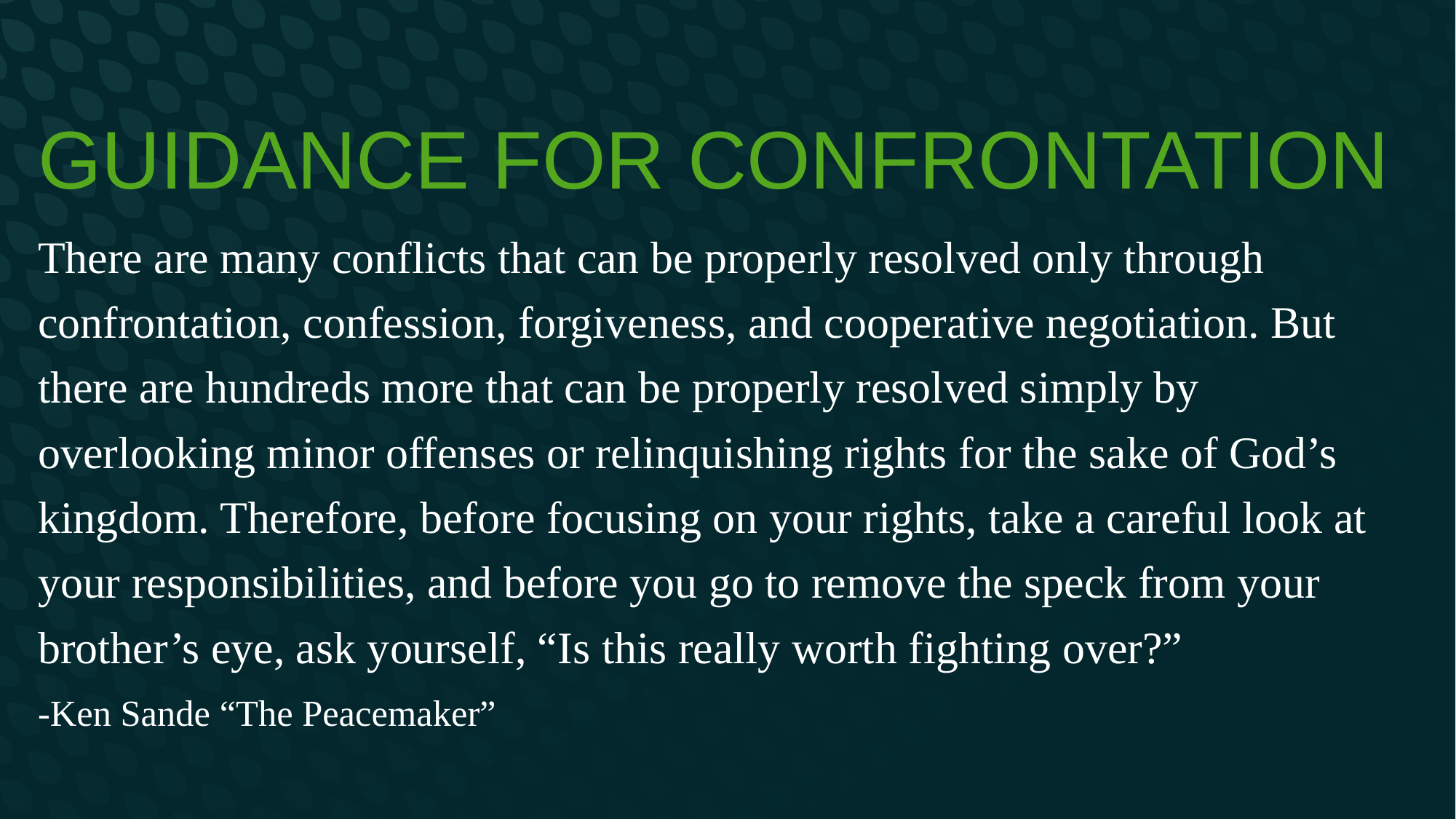

# Guidance for confrontation
There are many conflicts that can be properly resolved only through confrontation, confession, forgiveness, and cooperative negotiation. But there are hundreds more that can be properly resolved simply by overlooking minor offenses or relinquishing rights for the sake of God’s kingdom. Therefore, before focusing on your rights, take a careful look at your responsibilities, and before you go to remove the speck from your brother’s eye, ask yourself, “Is this really worth fighting over?”
-Ken Sande “The Peacemaker”